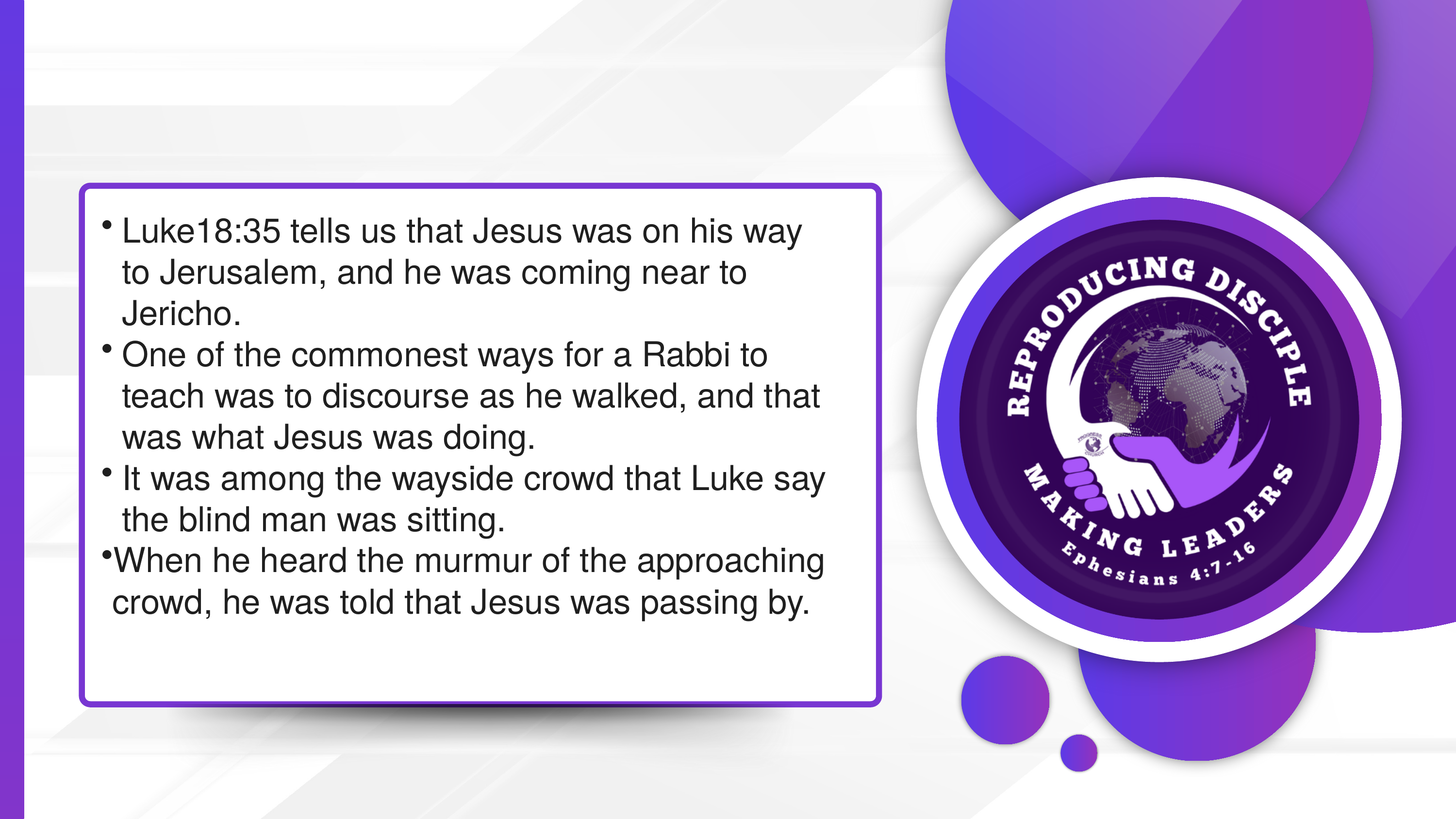

Luke18:35 tells us that Jesus was on his way to Jerusalem, and he was coming near to Jericho.
One of the commonest ways for a Rabbi to teach was to discourse as he walked, and that was what Jesus was doing.
It was among the wayside crowd that Luke say the blind man was sitting.
When he heard the murmur of the approaching crowd, he was told that Jesus was passing by.